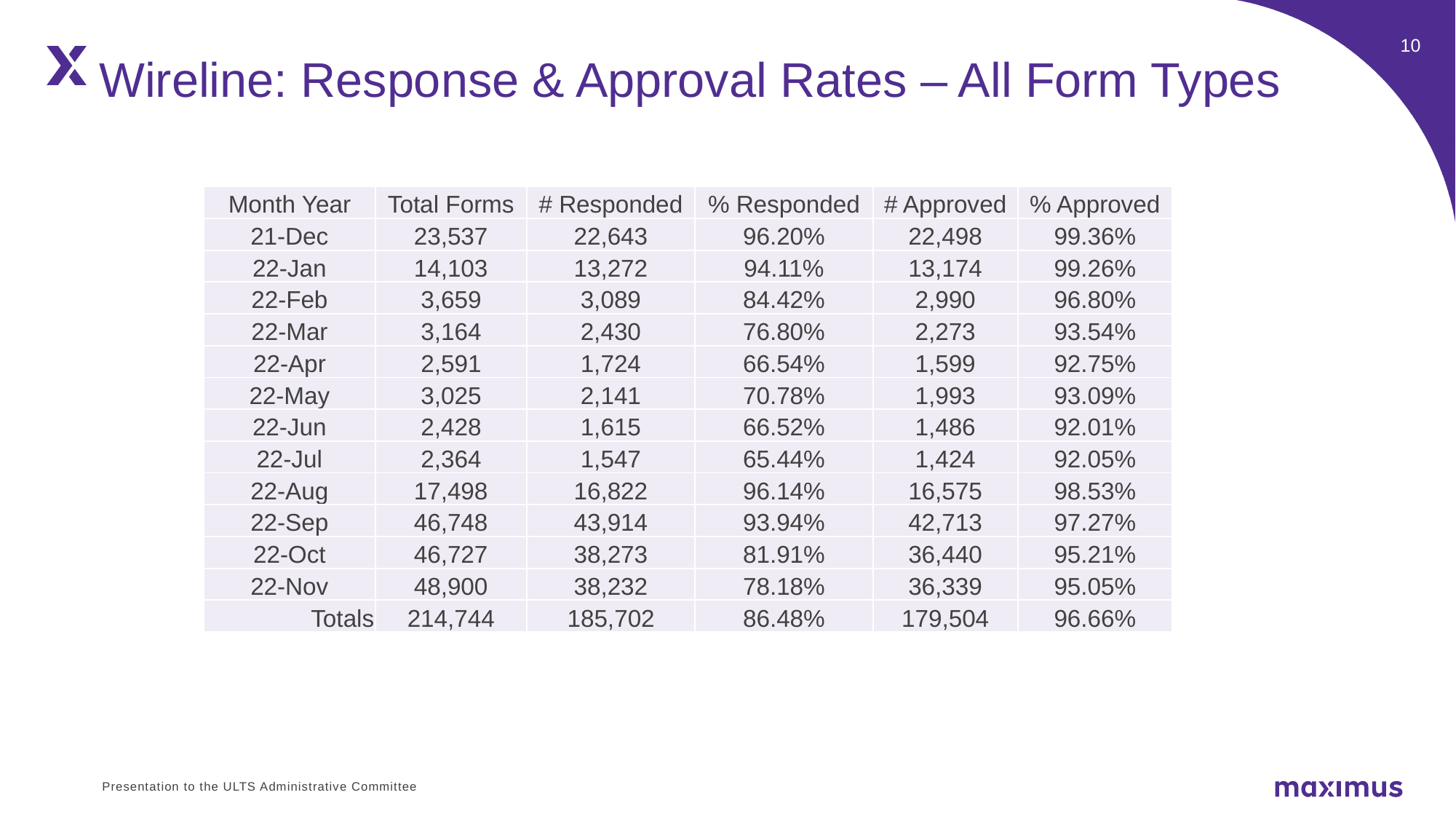

Wireline: Response & Approval Rates – All Form Types
| Month Year | Total Forms | # Responded | % Responded | # Approved | % Approved |
| --- | --- | --- | --- | --- | --- |
| 21-Dec | 23,537 | 22,643 | 96.20% | 22,498 | 99.36% |
| 22-Jan | 14,103 | 13,272 | 94.11% | 13,174 | 99.26% |
| 22-Feb | 3,659 | 3,089 | 84.42% | 2,990 | 96.80% |
| 22-Mar | 3,164 | 2,430 | 76.80% | 2,273 | 93.54% |
| 22-Apr | 2,591 | 1,724 | 66.54% | 1,599 | 92.75% |
| 22-May | 3,025 | 2,141 | 70.78% | 1,993 | 93.09% |
| 22-Jun | 2,428 | 1,615 | 66.52% | 1,486 | 92.01% |
| 22-Jul | 2,364 | 1,547 | 65.44% | 1,424 | 92.05% |
| 22-Aug | 17,498 | 16,822 | 96.14% | 16,575 | 98.53% |
| 22-Sep | 46,748 | 43,914 | 93.94% | 42,713 | 97.27% |
| 22-Oct | 46,727 | 38,273 | 81.91% | 36,440 | 95.21% |
| 22-Nov | 48,900 | 38,232 | 78.18% | 36,339 | 95.05% |
| Totals | 214,744 | 185,702 | 86.48% | 179,504 | 96.66% |